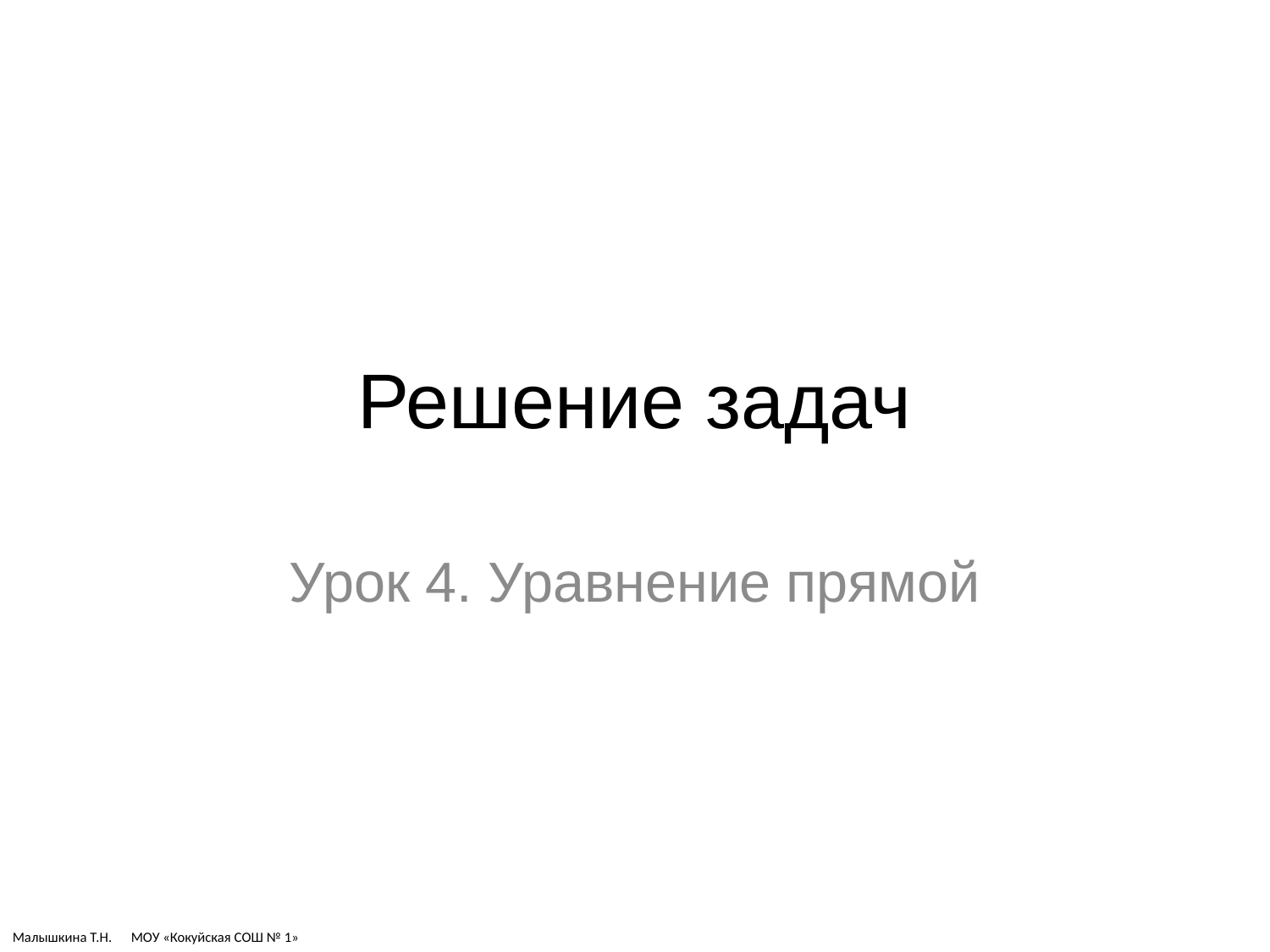

# Решение задач
Урок 4. Уравнение прямой
Малышкина Т.Н.      МОУ «Кокуйская СОШ № 1»